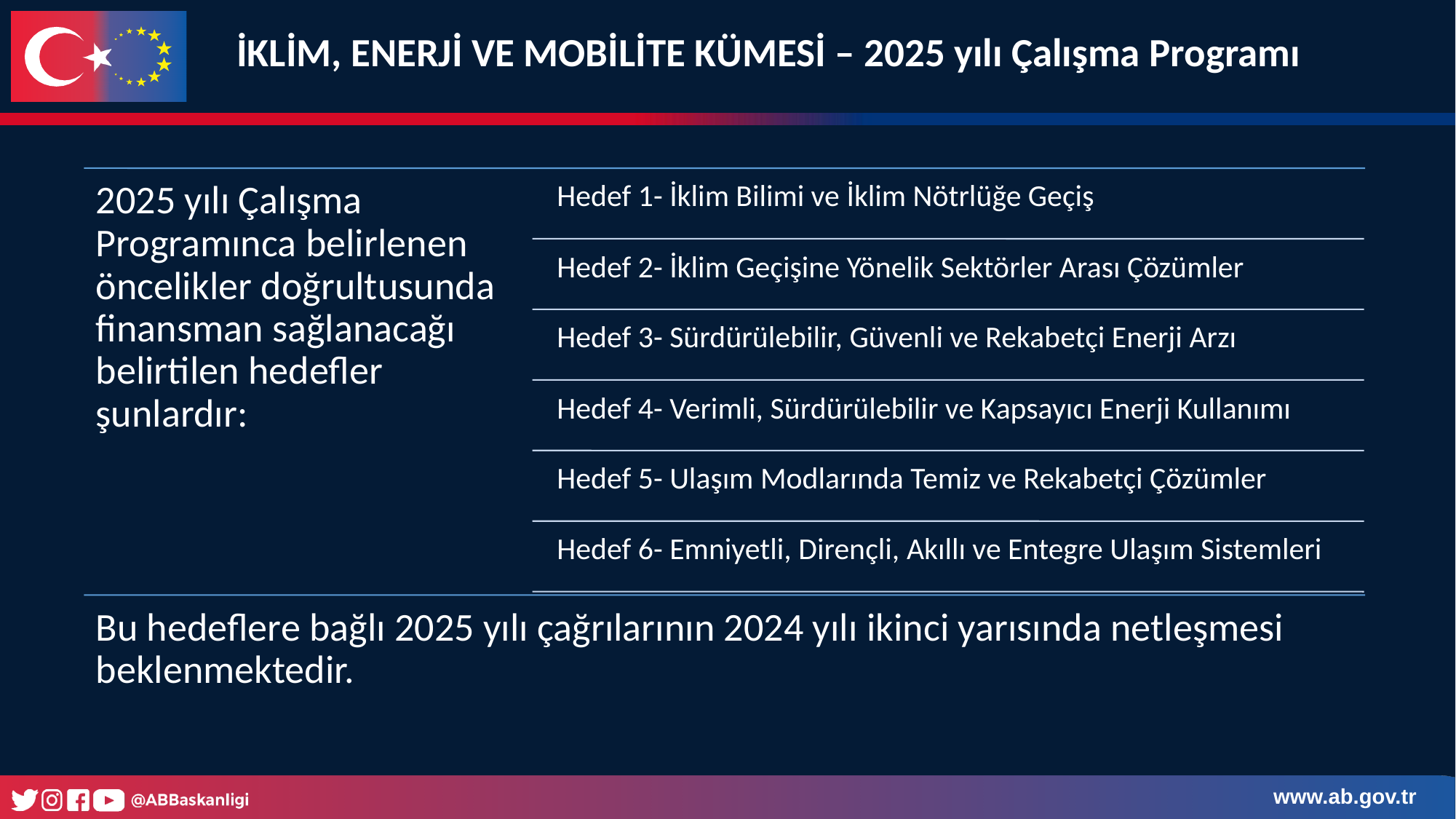

İKLİM, ENERJİ VE MOBİLİTE KÜMESİ – 2025 yılı Çalışma Programı
2025 yılı Çalışma Programınca belirlenen öncelikler doğrultusunda finansman sağlanacağı belirtilen hedefler şunlardır:
Hedef 1- İklim Bilimi ve İklim Nötrlüğe Geçiş
Hedef 2- İklim Geçişine Yönelik Sektörler Arası Çözümler
Hedef 3- Sürdürülebilir, Güvenli ve Rekabetçi Enerji Arzı
Hedef 4- Verimli, Sürdürülebilir ve Kapsayıcı Enerji Kullanımı
Hedef 5- Ulaşım Modlarında Temiz ve Rekabetçi Çözümler
Hedef 6- Emniyetli, Dirençli, Akıllı ve Entegre Ulaşım Sistemleri
Bu hedeflere bağlı 2025 yılı çağrılarının 2024 yılı ikinci yarısında netleşmesi beklenmektedir.